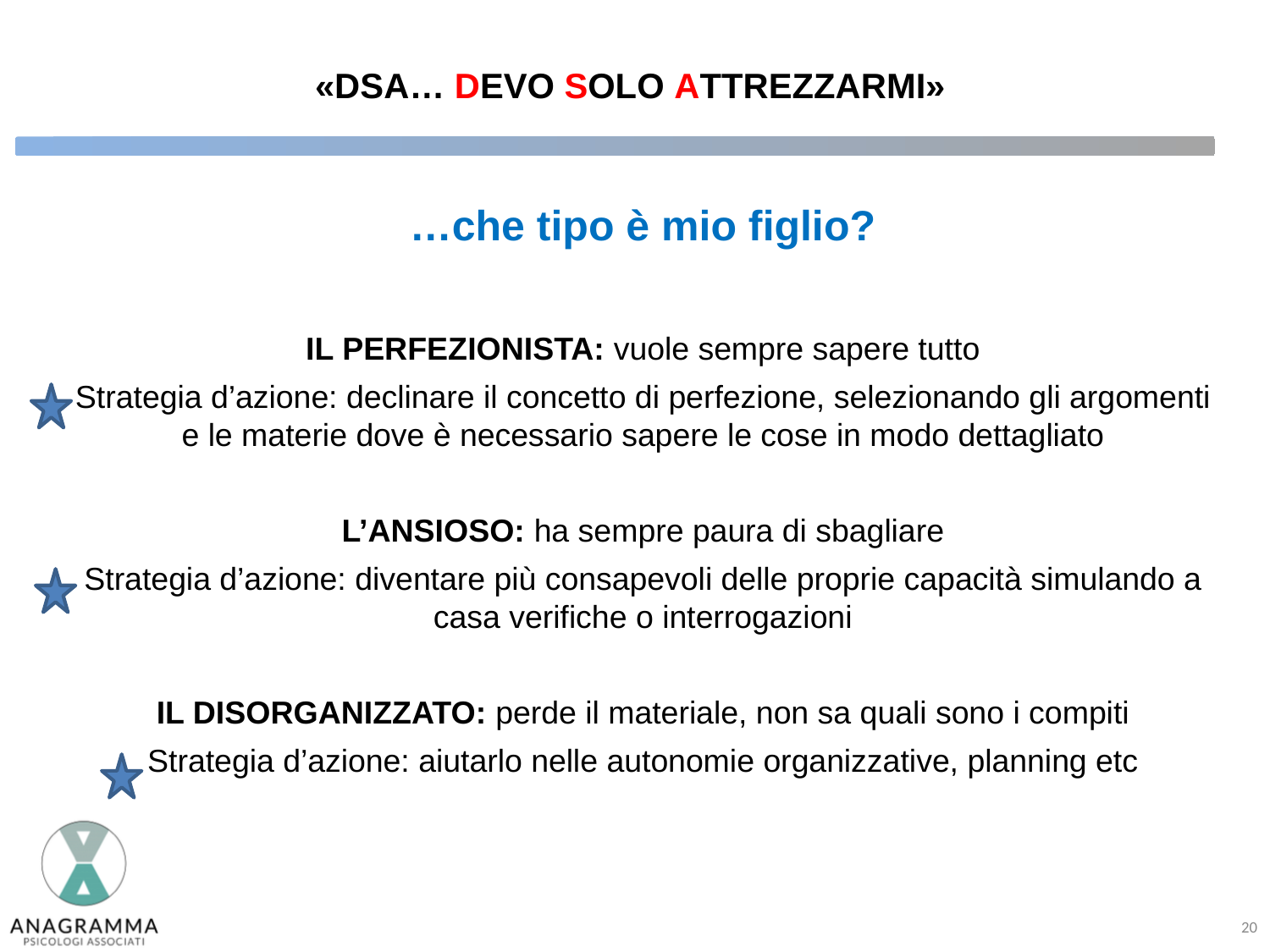

# «DSA… DEVO SOLO ATTREZZARMI»
…che tipo è mio figlio?

IL PERFEZIONISTA: vuole sempre sapere tutto
Strategia d’azione: declinare il concetto di perfezione, selezionando gli argomenti e le materie dove è necessario sapere le cose in modo dettagliato

L’ANSIOSO: ha sempre paura di sbagliare
Strategia d’azione: diventare più consapevoli delle proprie capacità simulando a casa verifiche o interrogazioni

IL DISORGANIZZATO: perde il materiale, non sa quali sono i compiti
Strategia d’azione: aiutarlo nelle autonomie organizzative, planning etc

20